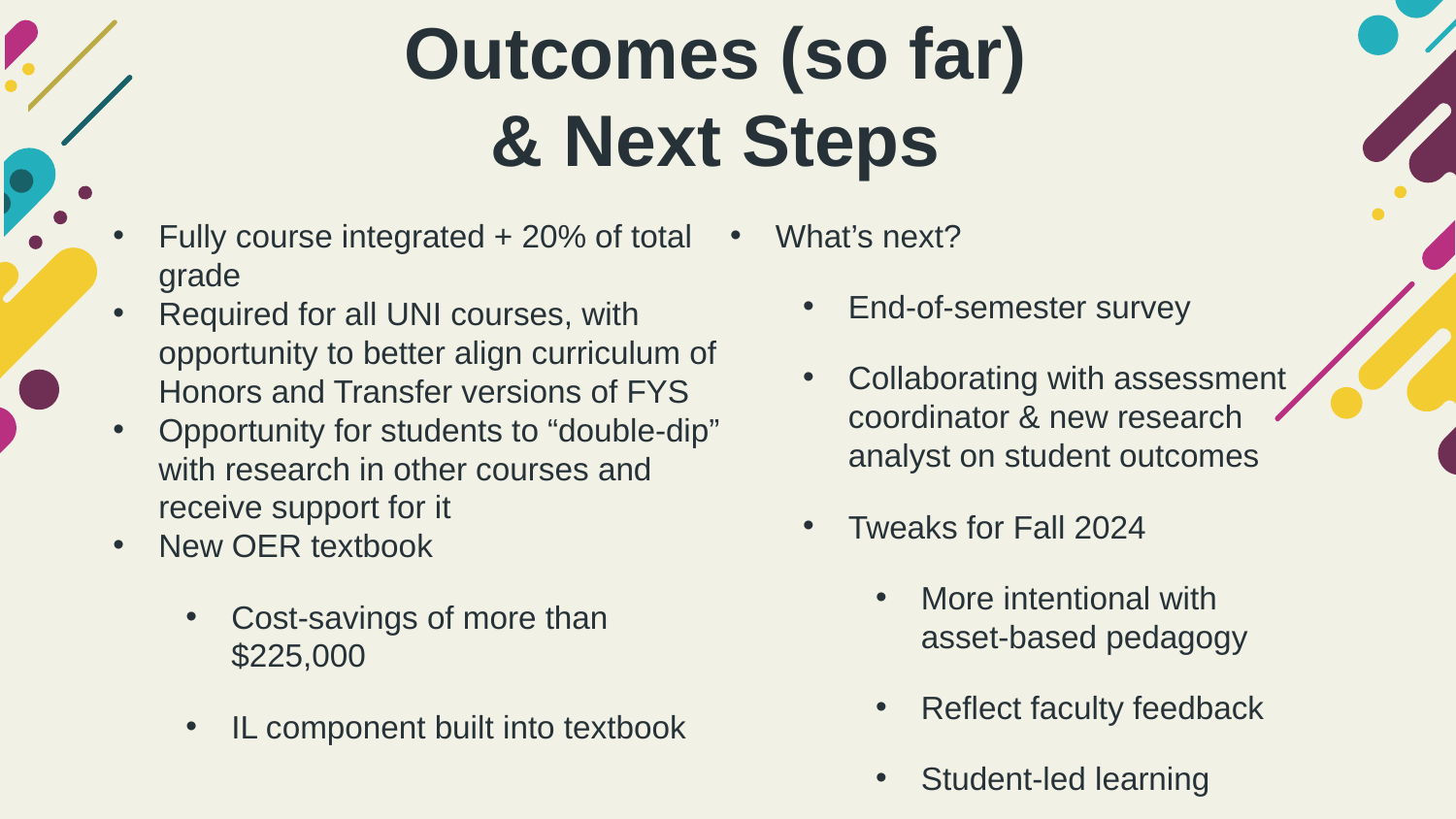

# Outcomes (so far) & Next Steps
What’s next?
End-of-semester survey
Collaborating with assessment coordinator & new research analyst on student outcomes
Tweaks for Fall 2024
More intentional with asset-based pedagogy
Reflect faculty feedback
Student-led learning
Fully course integrated + 20% of total grade
Required for all UNI courses, with opportunity to better align curriculum of Honors and Transfer versions of FYS
Opportunity for students to “double-dip” with research in other courses and receive support for it
New OER textbook
Cost-savings of more than $225,000
IL component built into textbook